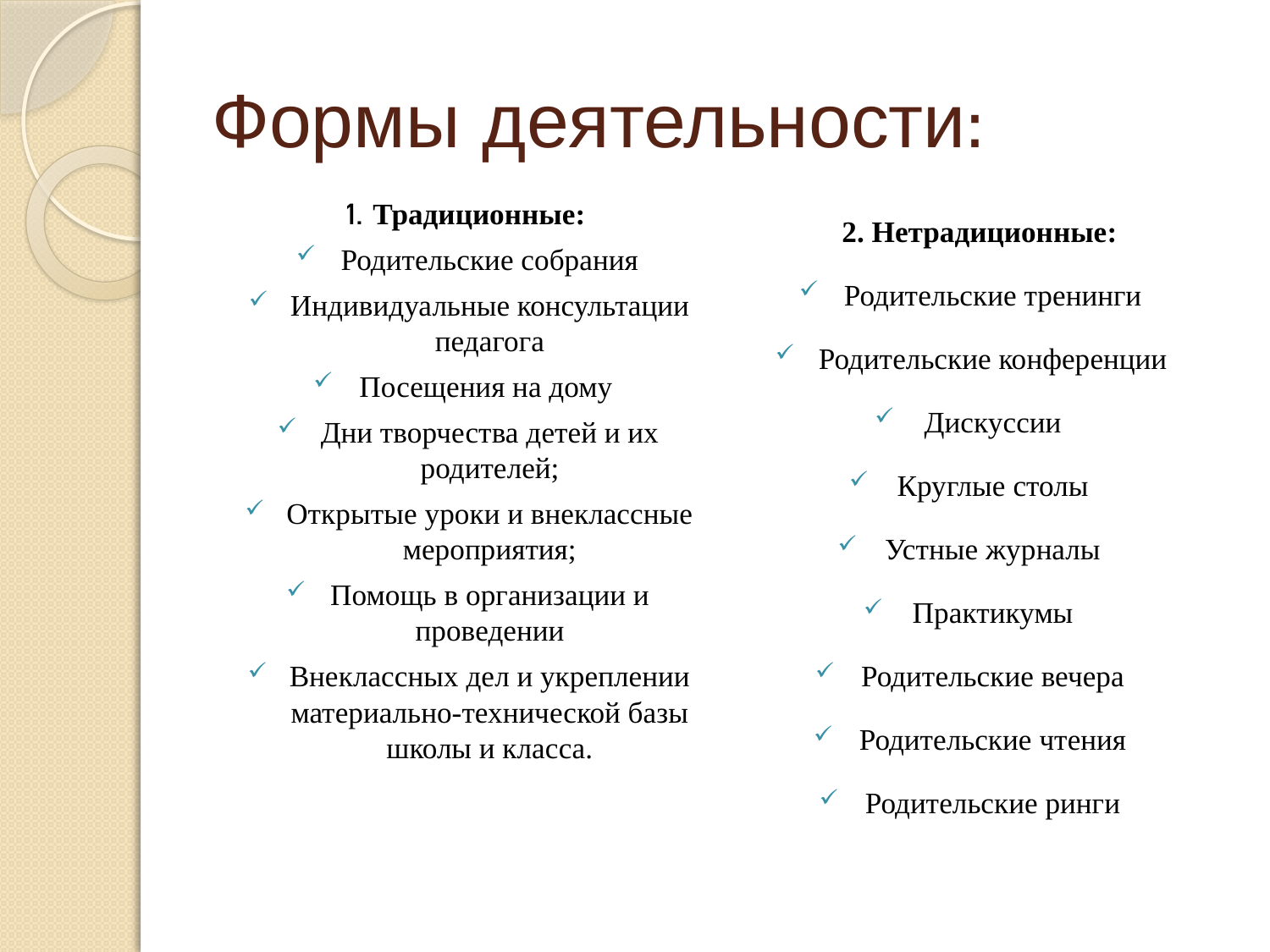

# Формы деятельности:
1. Традиционные:
Родительские собрания
Индивидуальные консультации педагога
Посещения на дому
Дни творчества детей и их родителей;
Открытые уроки и внеклассные мероприятия;
Помощь в организации и проведении
Внеклассных дел и укреплении материально-технической базы школы и класса.

2. Нетрадиционные:
Родительские тренинги
Родительские конференции
Дискуссии
Круглые столы
Устные журналы
Практикумы
Родительские вечера
Родительские чтения
Родительские ринги